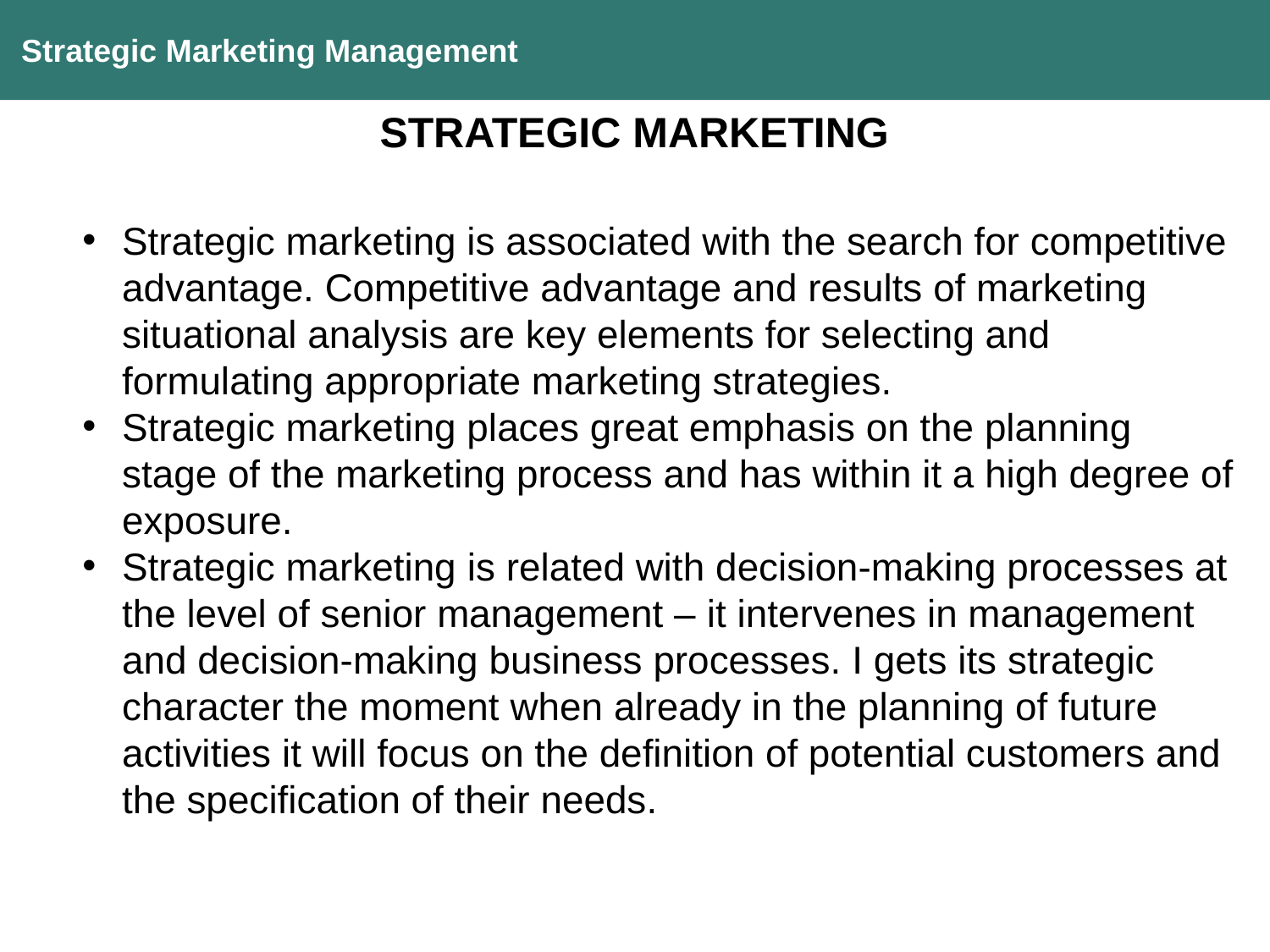

Strategic Marketing Management
STRATEGIC MARKETING
Strategic marketing is associated with the search for competitive advantage. Competitive advantage and results of marketing situational analysis are key elements for selecting and formulating appropriate marketing strategies.
Strategic marketing places great emphasis on the planning stage of the marketing process and has within it a high degree of exposure.
Strategic marketing is related with decision-making processes at the level of senior management – it intervenes in management and decision-making business processes. I gets its strategic character the moment when already in the planning of future activities it will focus on the definition of potential customers and the specification of their needs.